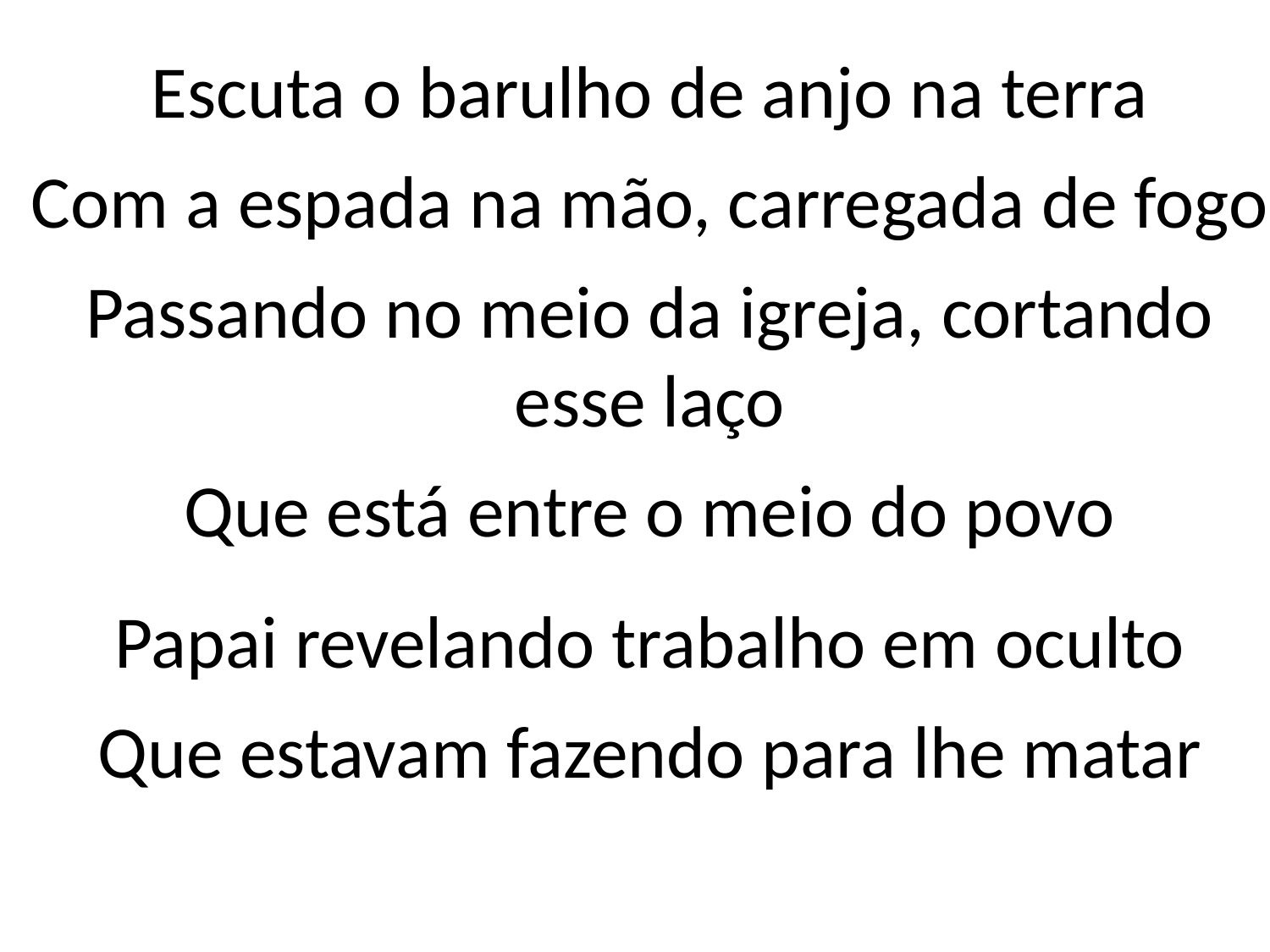

Escuta o barulho de anjo na terra

Com a espada na mão, carregada de fogo

Passando no meio da igreja, cortando
esse laço

Que está entre o meio do povo

Papai revelando trabalho em oculto

Que estavam fazendo para lhe matar
#